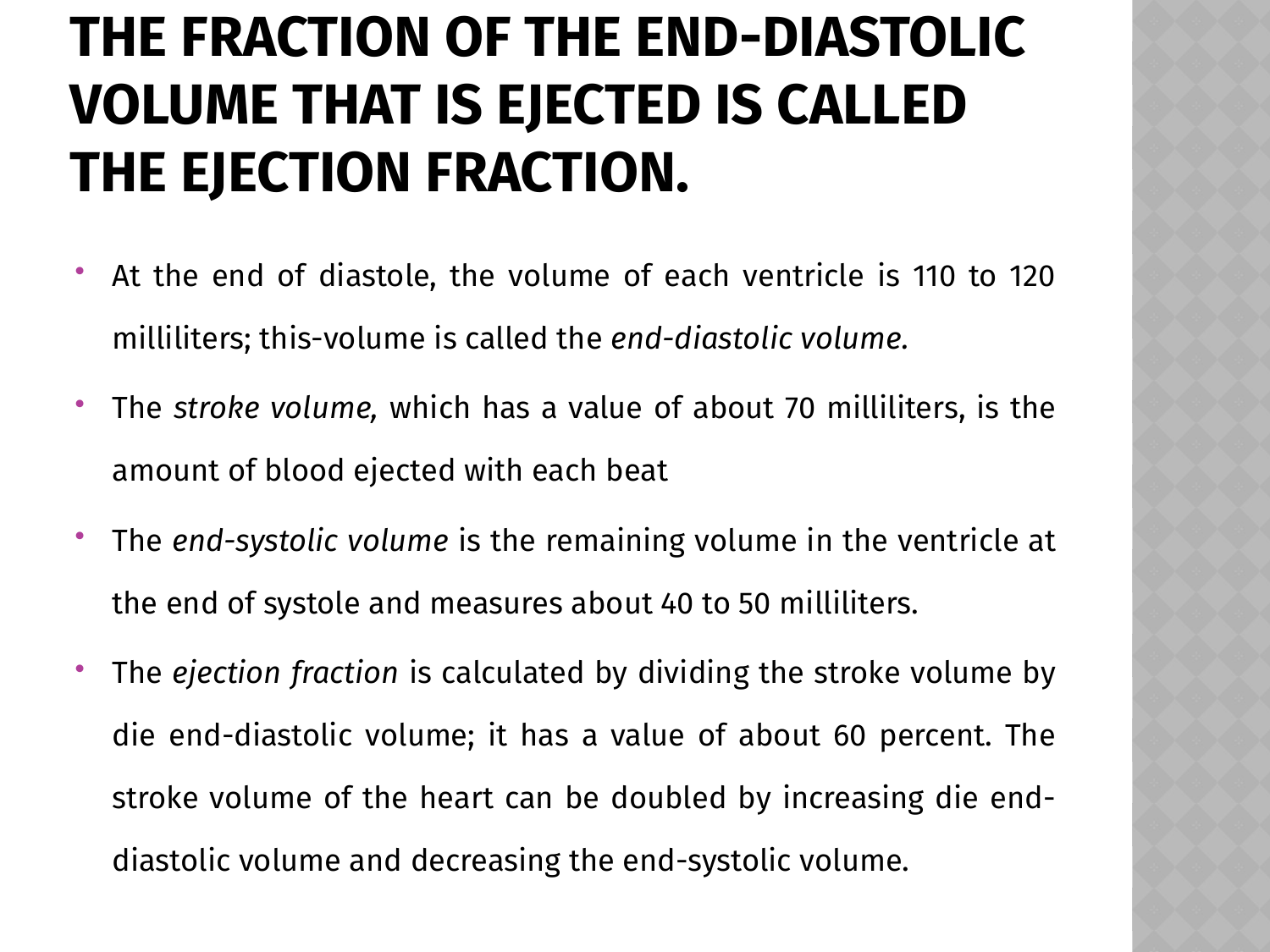

# The Fraction of the End-Diastolic Volume That Is Ejected Is Called the Ejection Fraction.
At the end of diastole, the volume of each ventricle is 110 to 120 milliliters; this-volume is called the end-diastolic volume.
The stroke volume, which has a value of about 70 milliliters, is the amount of blood ejected with each beat
The end-systolic volume is the remaining volume in the ventricle at the end of systole and measures about 40 to 50 milliliters.
The ejection fraction is calculated by dividing the stroke volume by die end-diastolic volume; it has a value of about 60 percent. The stroke volume of the heart can be doubled by increasing die end-diastolic volume and decreasing the end-systolic volume.